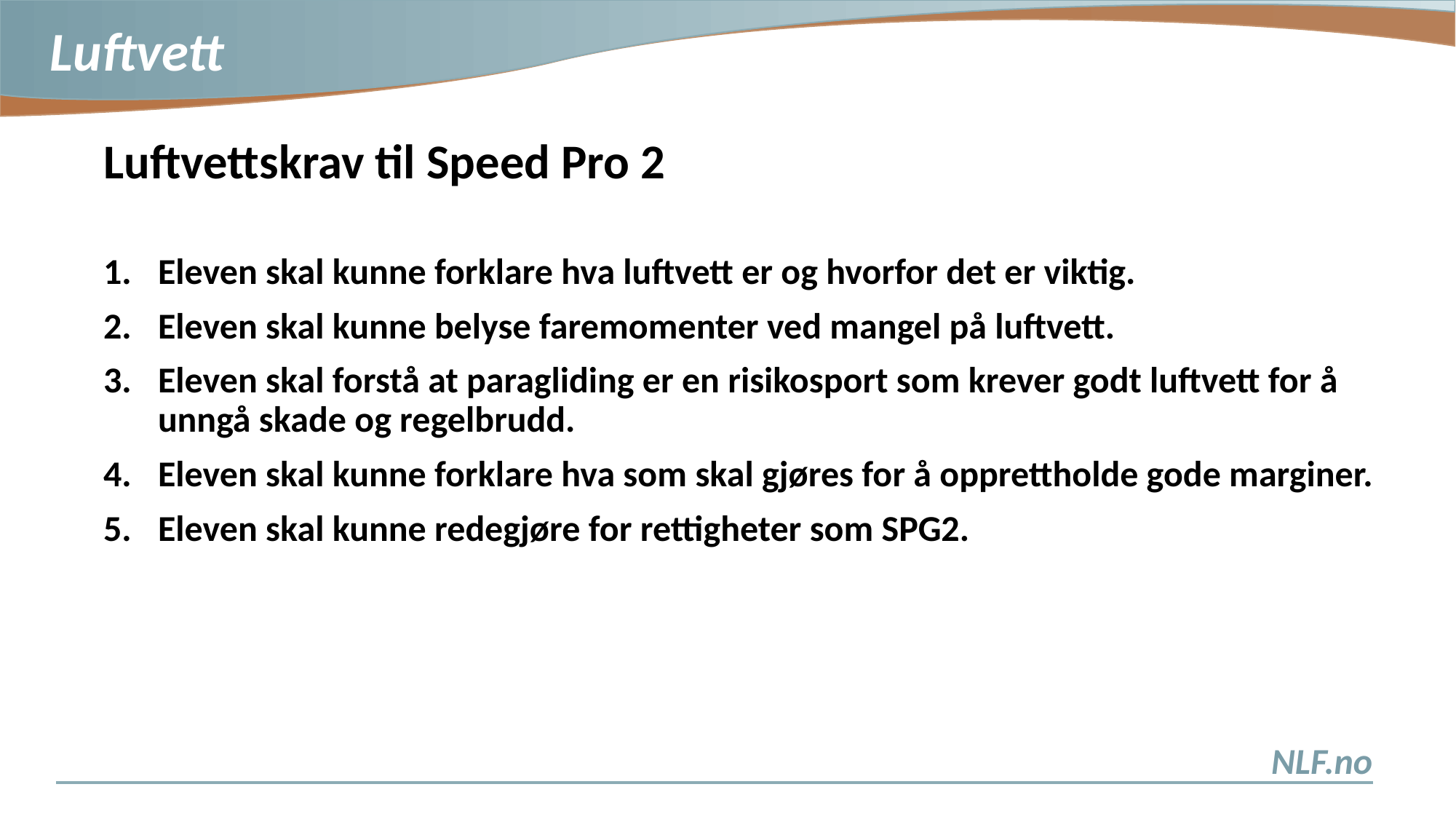

Luftvettskrav til Speed Pro 2
Eleven skal kunne forklare hva luftvett er og hvorfor det er viktig.
Eleven skal kunne belyse faremomenter ved mangel på luftvett.
Eleven skal forstå at paragliding er en risikosport som krever godt luftvett for å unngå skade og regelbrudd.
Eleven skal kunne forklare hva som skal gjøres for å opprettholde gode marginer.
Eleven skal kunne redegjøre for rettigheter som SPG2.